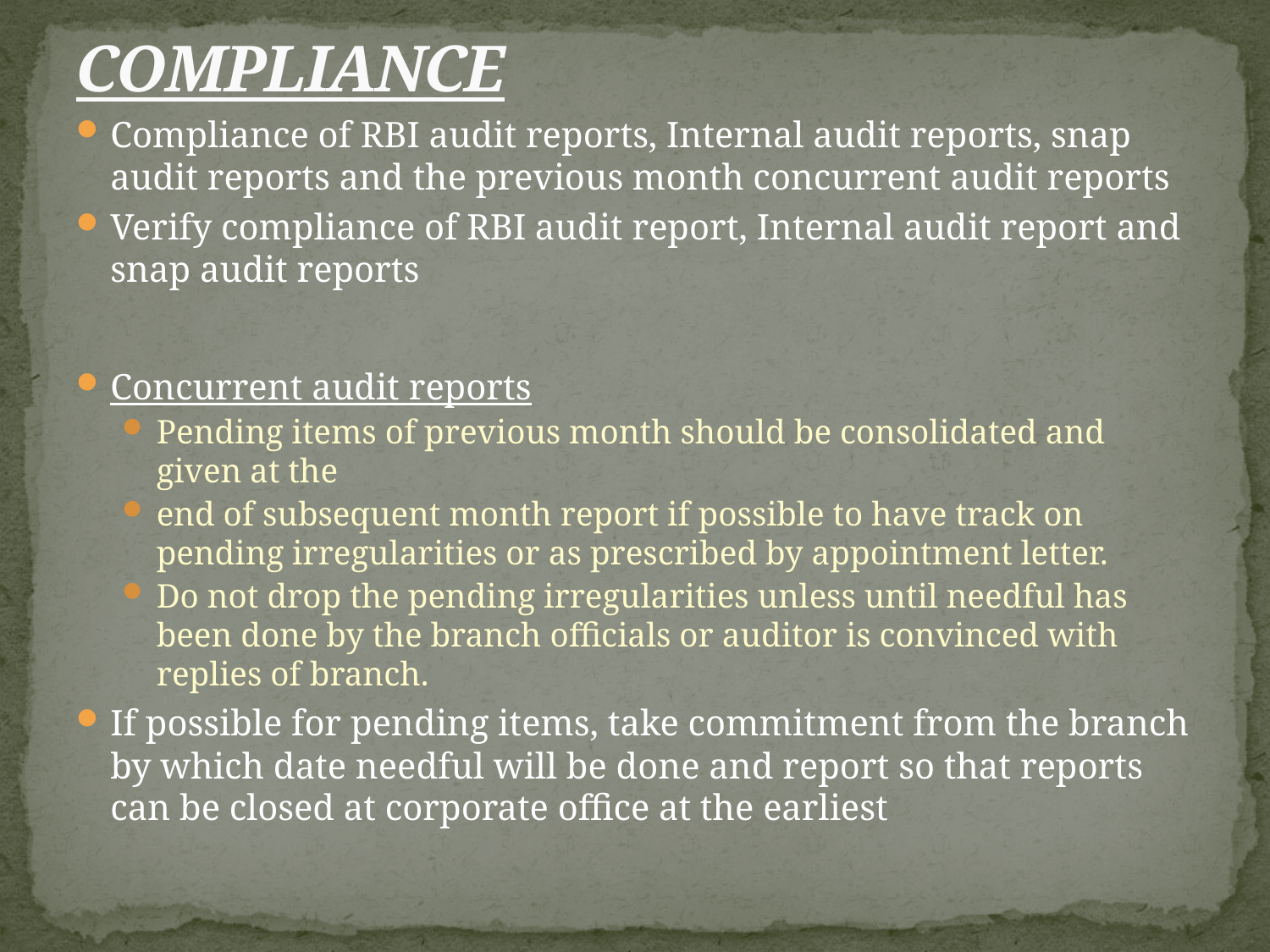

# COMPLIANCE
Compliance of RBI audit reports, Internal audit reports, snap audit reports and the previous month concurrent audit reports
Verify compliance of RBI audit report, Internal audit report and snap audit reports

Concurrent audit reports
Pending items of previous month should be consolidated and given at the
end of subsequent month report if possible to have track on pending irregularities or as prescribed by appointment letter.
Do not drop the pending irregularities unless until needful has been done by the branch officials or auditor is convinced with replies of branch.
If possible for pending items, take commitment from the branch by which date needful will be done and report so that reports can be closed at corporate office at the earliest